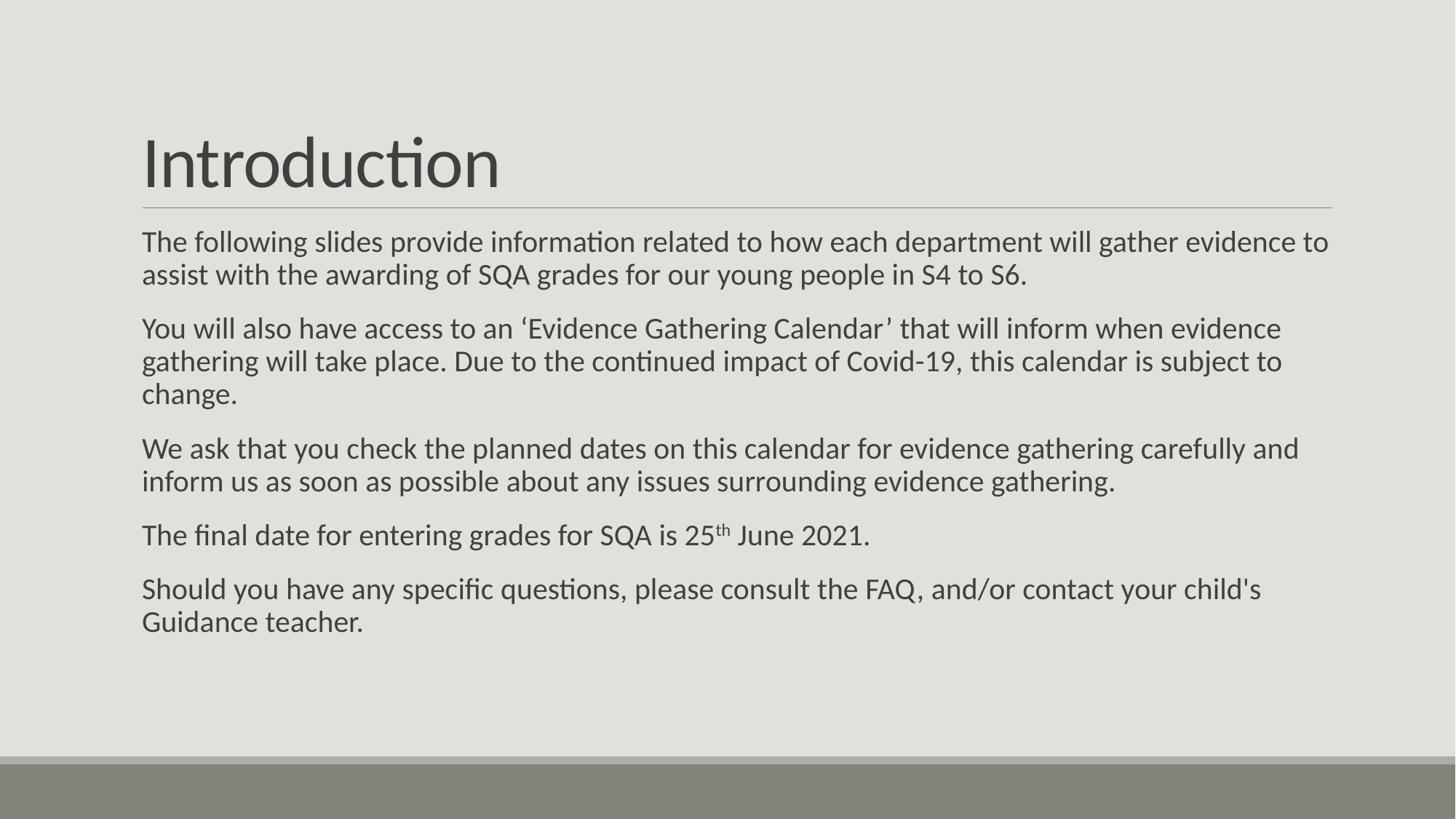

# Introduction
The following slides provide information related to how each department will gather evidence to assist with the awarding of SQA grades for our young people in S4 to S6.
You will also have access to an ‘Evidence Gathering Calendar’ that will inform when evidence gathering will take place. Due to the continued impact of Covid-19, this calendar is subject to change.
We ask that you check the planned dates on this calendar for evidence gathering carefully and inform us as soon as possible about any issues surrounding evidence gathering.
The final date for entering grades for SQA is 25th June 2021.
Should you have any specific questions, please consult the FAQ, and/or contact your child's Guidance teacher.